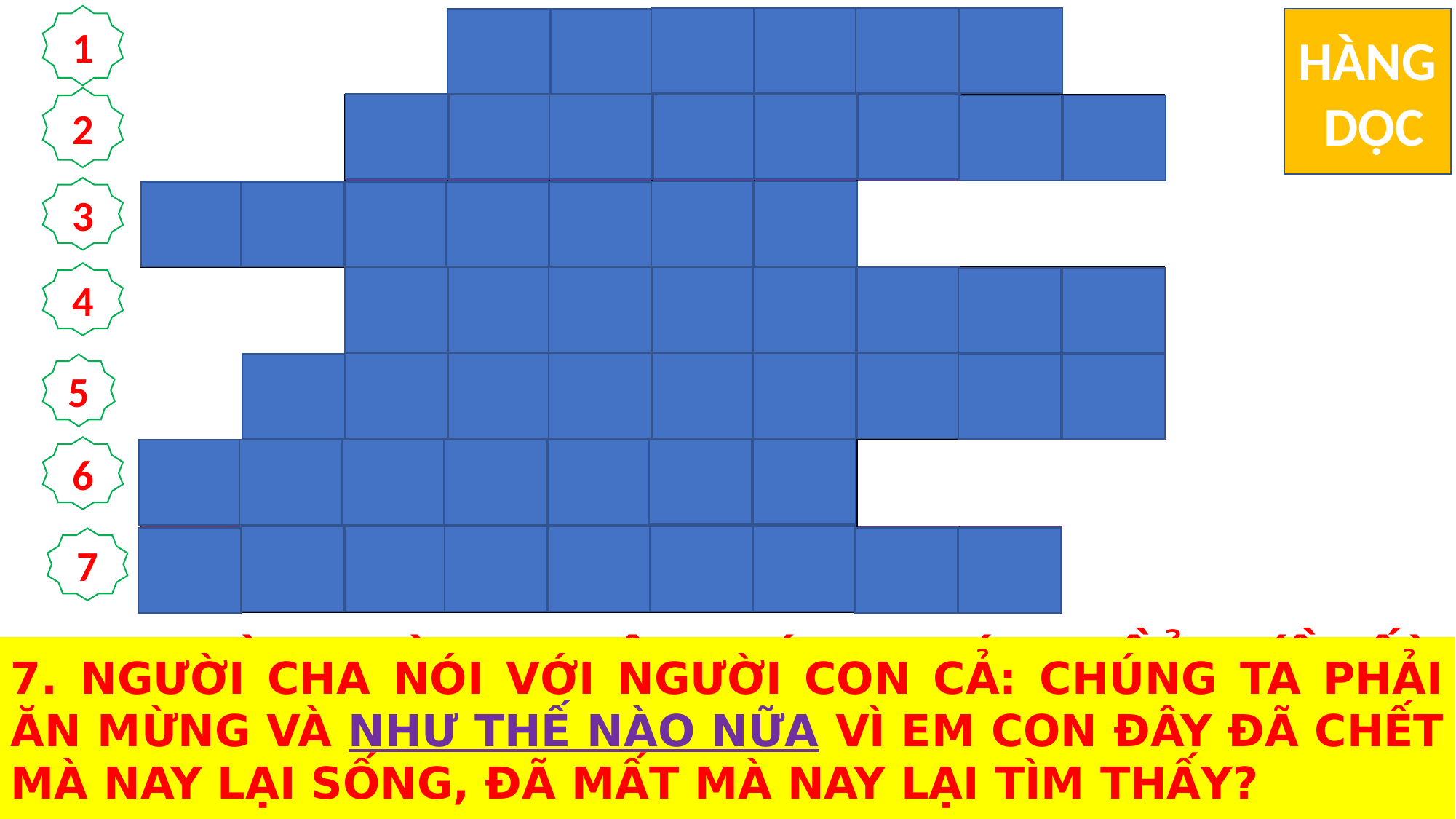

1

|  |  |  | K | I | N | H | S | Ư |  |  |
| --- | --- | --- | --- | --- | --- | --- | --- | --- | --- | --- |
|  |  | M | Ạ | N | H | K | H | Ỏ | E |  |
| N | Ổ | I | G | I | Ậ | N |  |  |  |  |
|  |  | P | H | U | N | G | P | H | Í |  |
|  | C | H | Ạ | N | H | L | Ò | N | G |  |
| Đ | Ẹ | P | N | H | Ấ | T |  |  |  |  |
| P | H | Ả | I | V | U | I | V | Ẻ |  |  |
HÀNG
 DỌC

2

3

4

5
6

7
2. EM CẬU ĐÃ VỀ, VÀ CHA CẬU ĐÃ LÀM THỊT CON BÊ BÉO, VÌ GẶP LẠI CẬU ẤY THẾ NÀO?
1. ĐỨC GIÊ-SU KỂ DỤ NGÔN TRÊN CHO NHÓM NGƯỜI PHA-RI-SÊU VÀ NHÓM NGƯỜI NÀO?
5. KHI NGƯỜI CON THỨ ĐANG TRỞ VỀ TỪ ĐÀNG XA, THÌ NGƯỜI CHA ĐÃ ... ... VÀ CHẠY RA ÔM CỔ ANH TA VÀ HÔN LẤY HÔN ĐỂ?
6. NGƯỜI CHA RA LỆNH CHO CÁC ĐẦY TỚ LẤY ÁO NHƯ THẾ NÀO ĐỂ MẶC CHO NGƯỜI CON HOANG?
7. NGƯỜI CHA NÓI VỚI NGƯỜI CON CẢ: CHÚNG TA PHẢI ĂN MỪNG VÀ NHƯ THẾ NÀO NỮA VÌ EM CON ĐÂY ĐÃ CHẾT MÀ NAY LẠI SỐNG, ĐÃ MẤT MÀ NAY LẠI TÌM THẤY?
3. NGƯỜI ANH CẢ ĐÃ CÓ THÁI ĐỘ NHƯ THẾ NÀO KHI KHÔNG CHỊU VÀO NHÀ?
4. NGƯỜI CON THỨ ĐÃ SỐNG PHÓNG ĐÃNG, LÀM GÌ VỚI TÀI SẢN CỦA MÌNH?